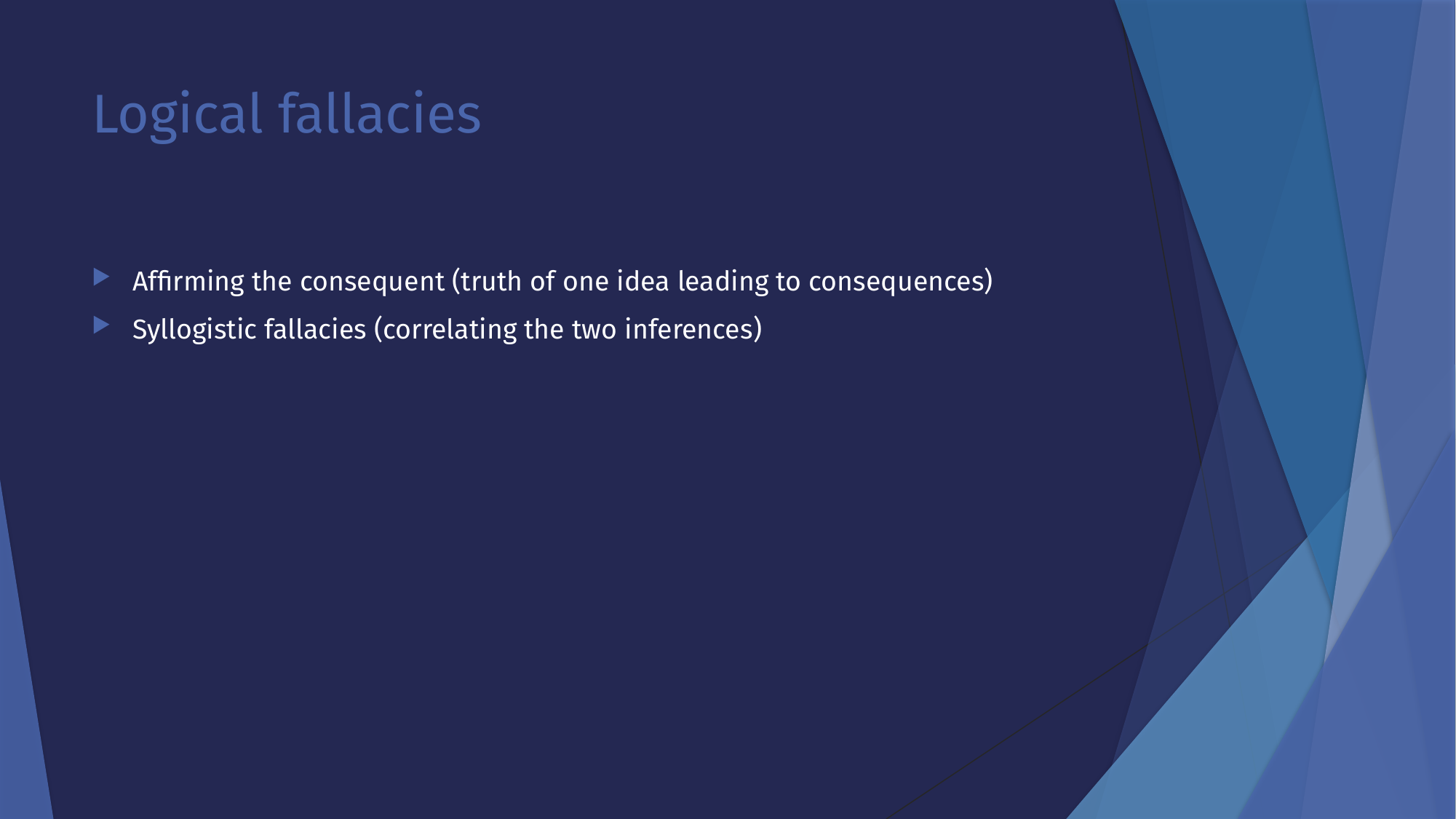

# Logical fallacies
Affirming the consequent (truth of one idea leading to consequences)
Syllogistic fallacies (correlating the two inferences)